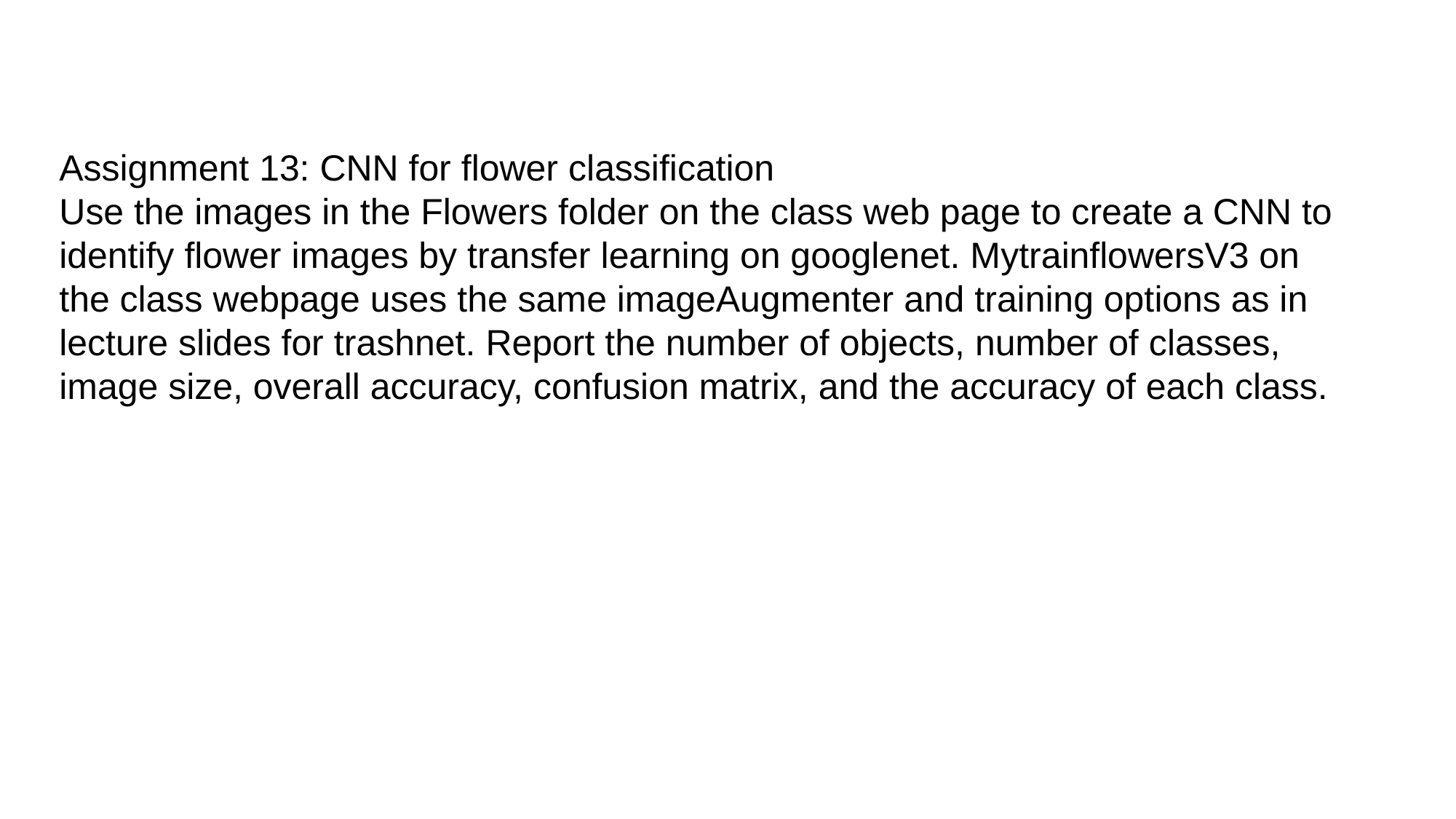

Assignment 13: CNN for flower classification
Use the images in the Flowers folder on the class web page to create a CNN to identify flower images by transfer learning on googlenet. MytrainflowersV3 on the class webpage uses the same imageAugmenter and training options as in lecture slides for trashnet. Report the number of objects, number of classes, image size, overall accuracy, confusion matrix, and the accuracy of each class.